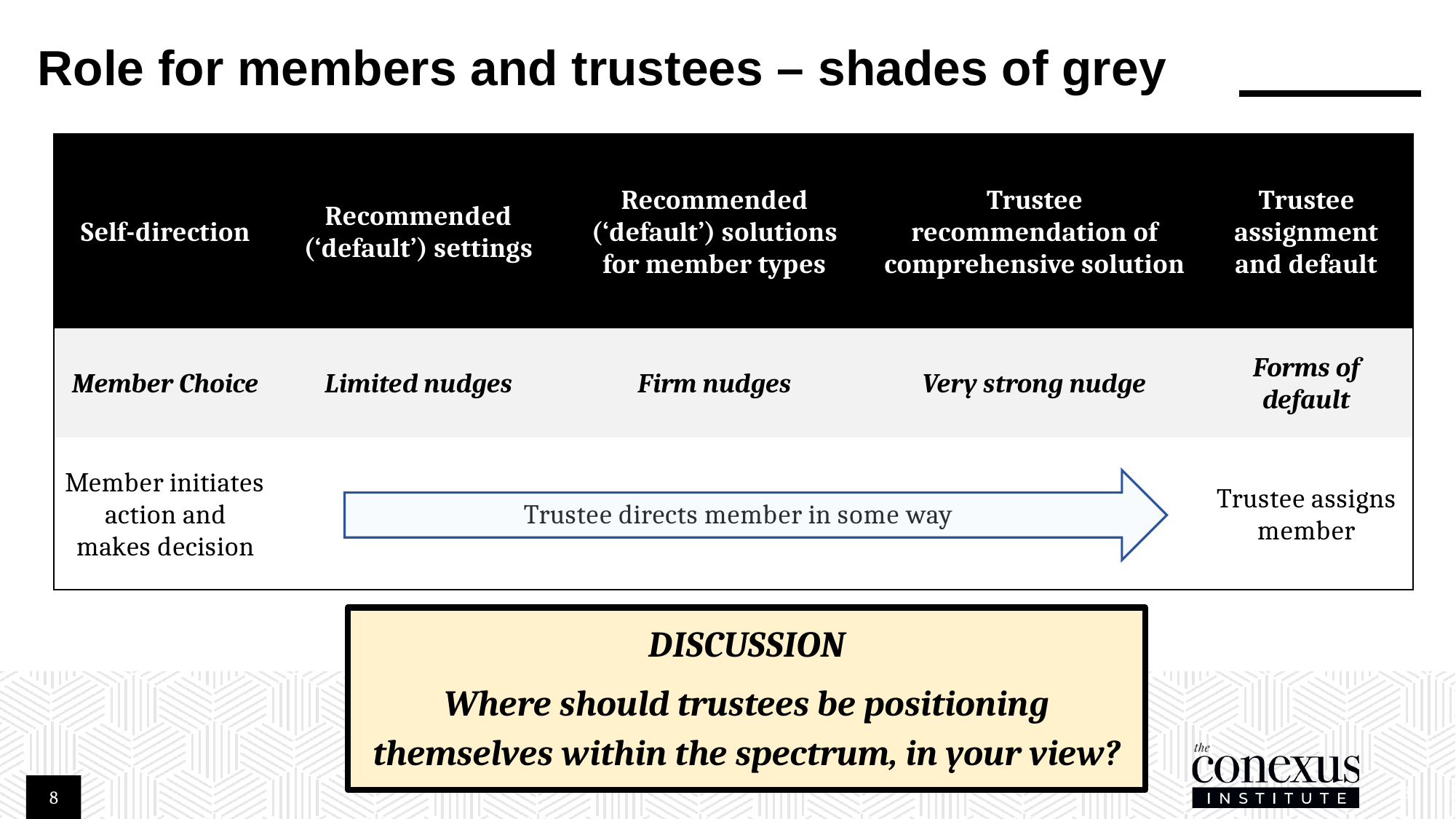

# Role for members and trustees – shades of grey
| Self-direction | Recommended (‘default’) settings | Recommended (‘default’) solutions for member types | Trustee recommendation of comprehensive solution | Trustee assignment and default |
| --- | --- | --- | --- | --- |
| Member Choice | Limited nudges | Firm nudges | Very strong nudge | Forms of default |
| Member initiates action and makes decision | Trustee directs member in some way |  |  | Trustee assigns member |

DISCUSSION
Where should trustees be positioning themselves within the spectrum, in your view?
8
8